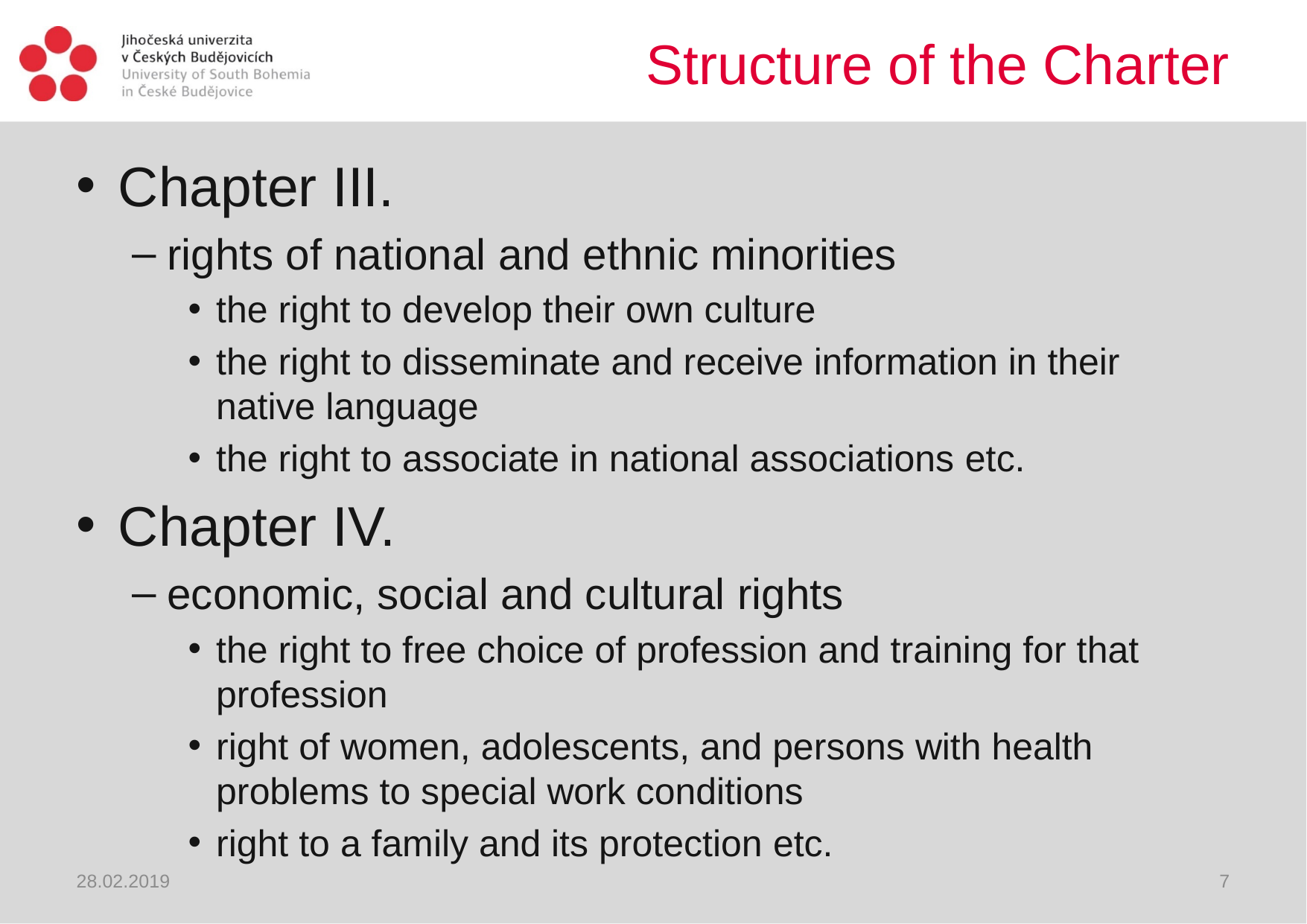

# Structure of the Charter
Chapter III.
rights of national and ethnic minorities
the right to develop their own culture
the right to disseminate and receive information in their native language
the right to associate in national associations etc.
Chapter IV.
economic, social and cultural rights
the right to free choice of profession and training for that profession
right of women, adolescents, and persons with health problems to special work conditions
right to a family and its protection etc.

28.02.2019
7